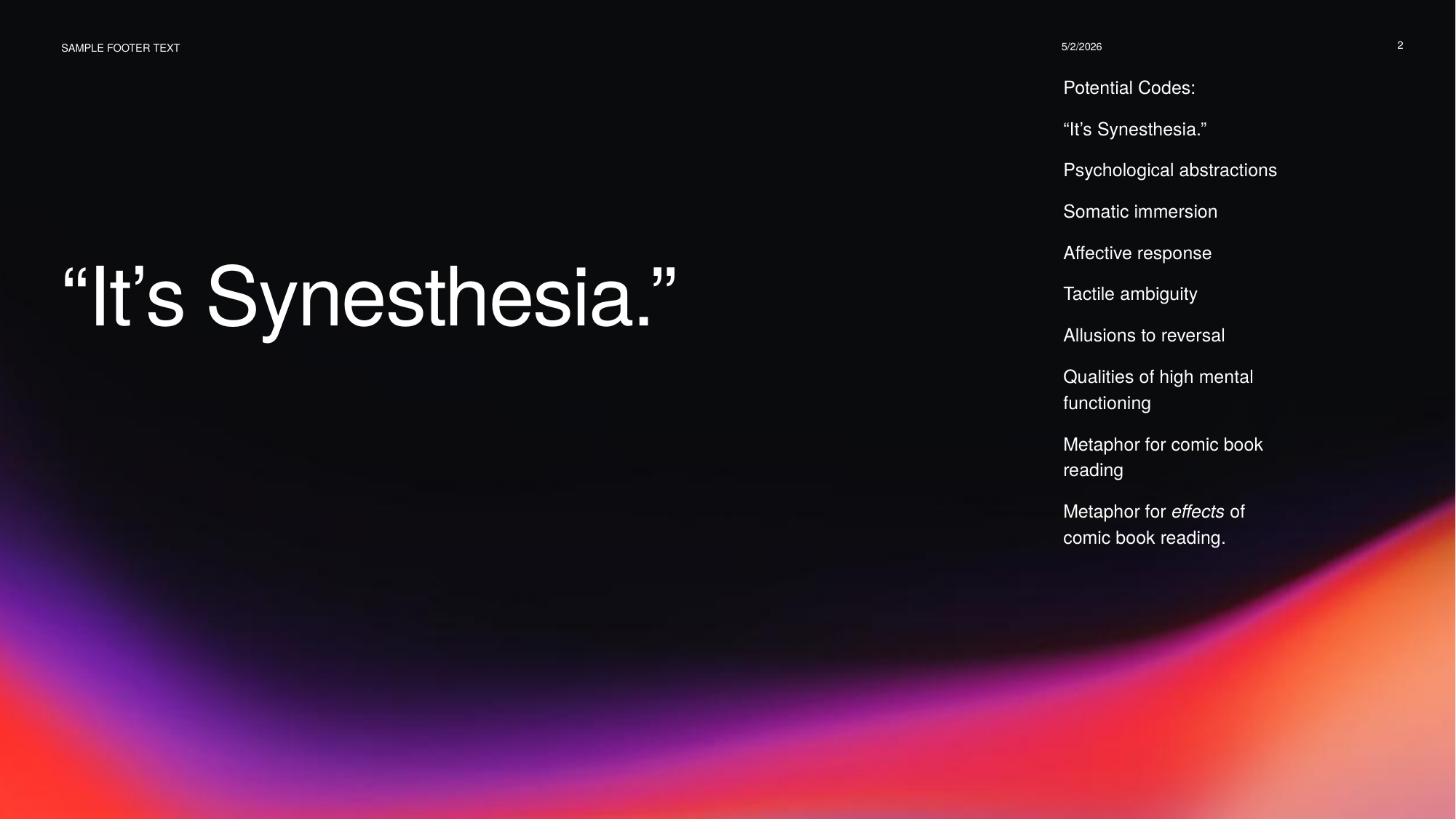

2
5/2/2026
Sample Footer Text
Potential Codes:
“It’s Synesthesia.”
Psychological abstractions
Somatic immersion
Affective response
Tactile ambiguity
Allusions to reversal
Qualities of high mental functioning
Metaphor for comic book reading
Metaphor for effects of comic book reading.

# “It’s Synesthesia.”